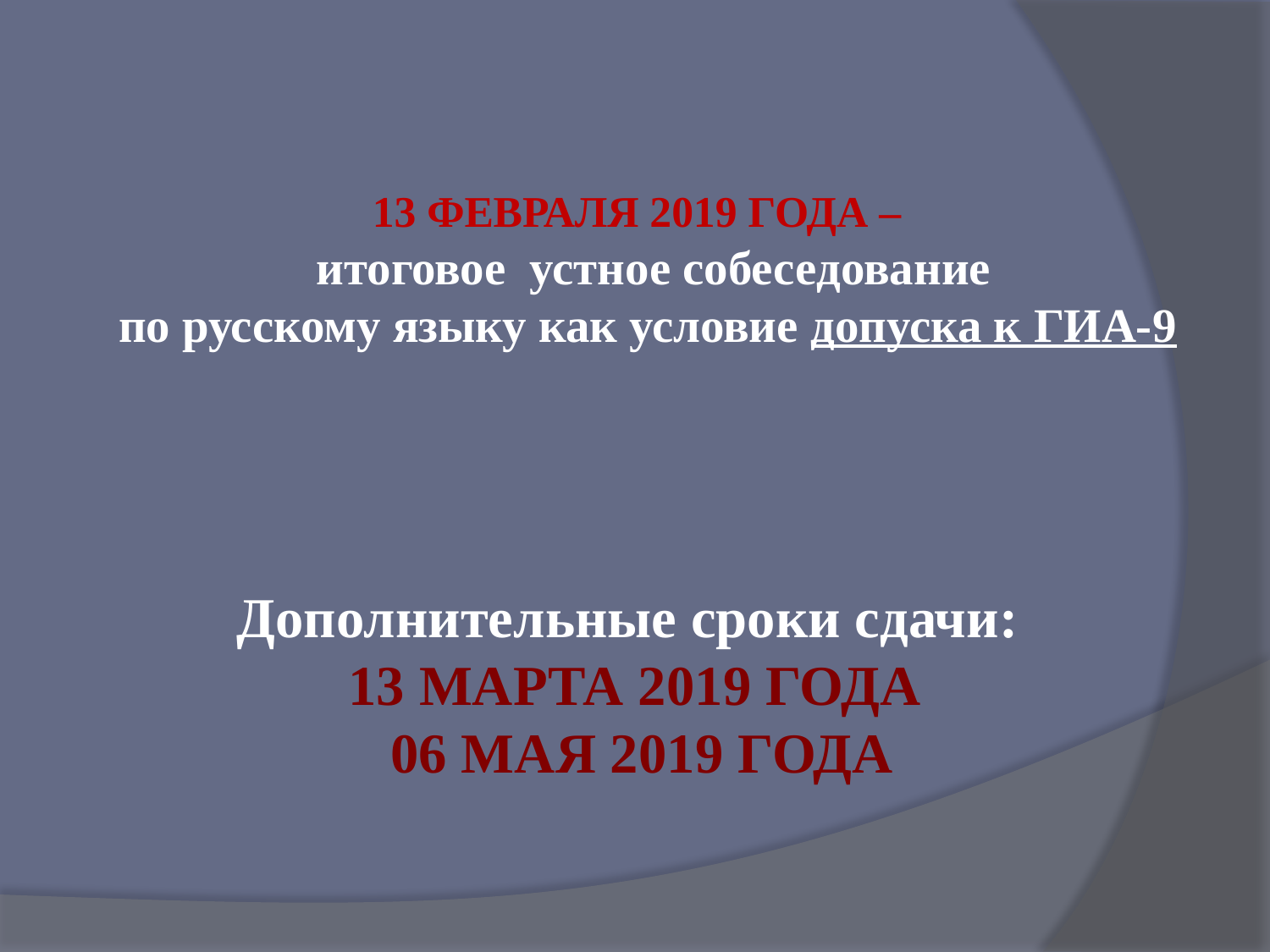

# 13 ФЕВРАЛЯ 2019 ГОДА – итоговое  устное собеседование по русскому языку как условие допуска к ГИА-9

Дополнительные сроки сдачи:
13 МАРТА 2019 ГОДА
 06 МАЯ 2019 ГОДА